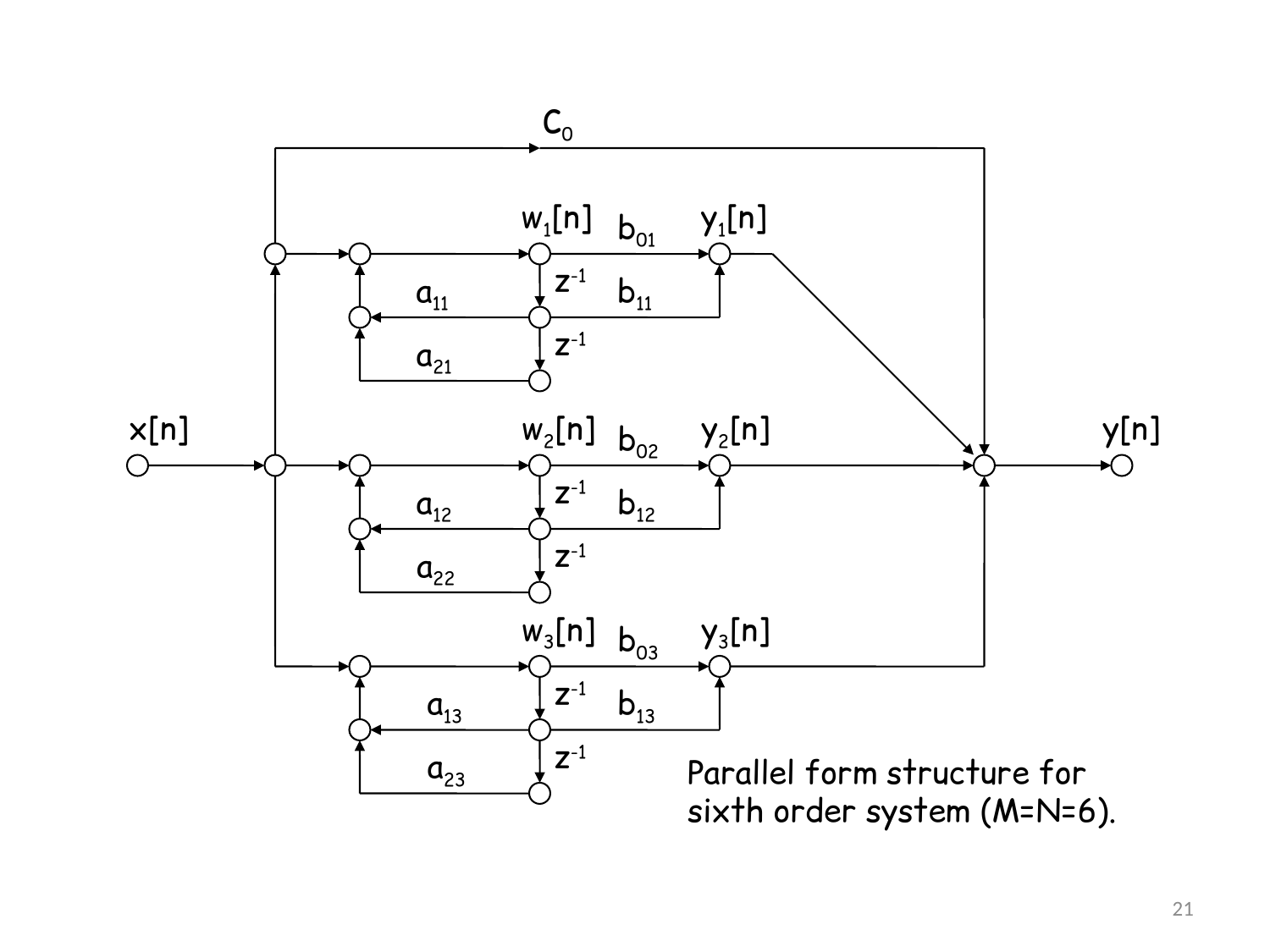

C0

w1[n]
y1[n]
b01

z-1

a11

b11

z-1

a21

x[n]
w2[n]
y2[n]
y[n]
b02

z-1

a12

b12

z-1

a22

w3[n]
y3[n]
b03

z-1

a13

b13

z-1

a23

Parallel form structure for
sixth order system (M=N=6).

21